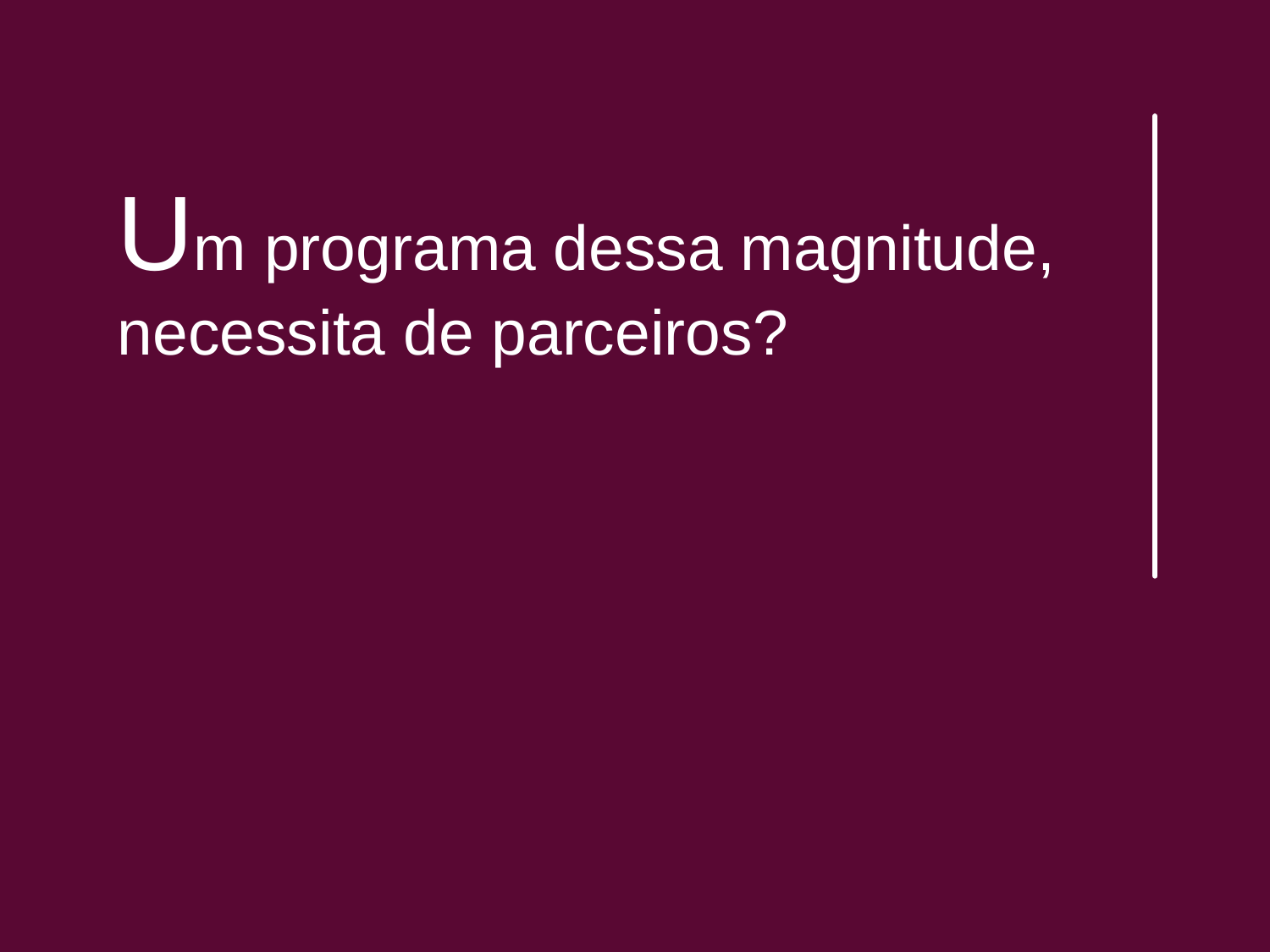

Um programa dessa magnitude, necessita de parceiros?